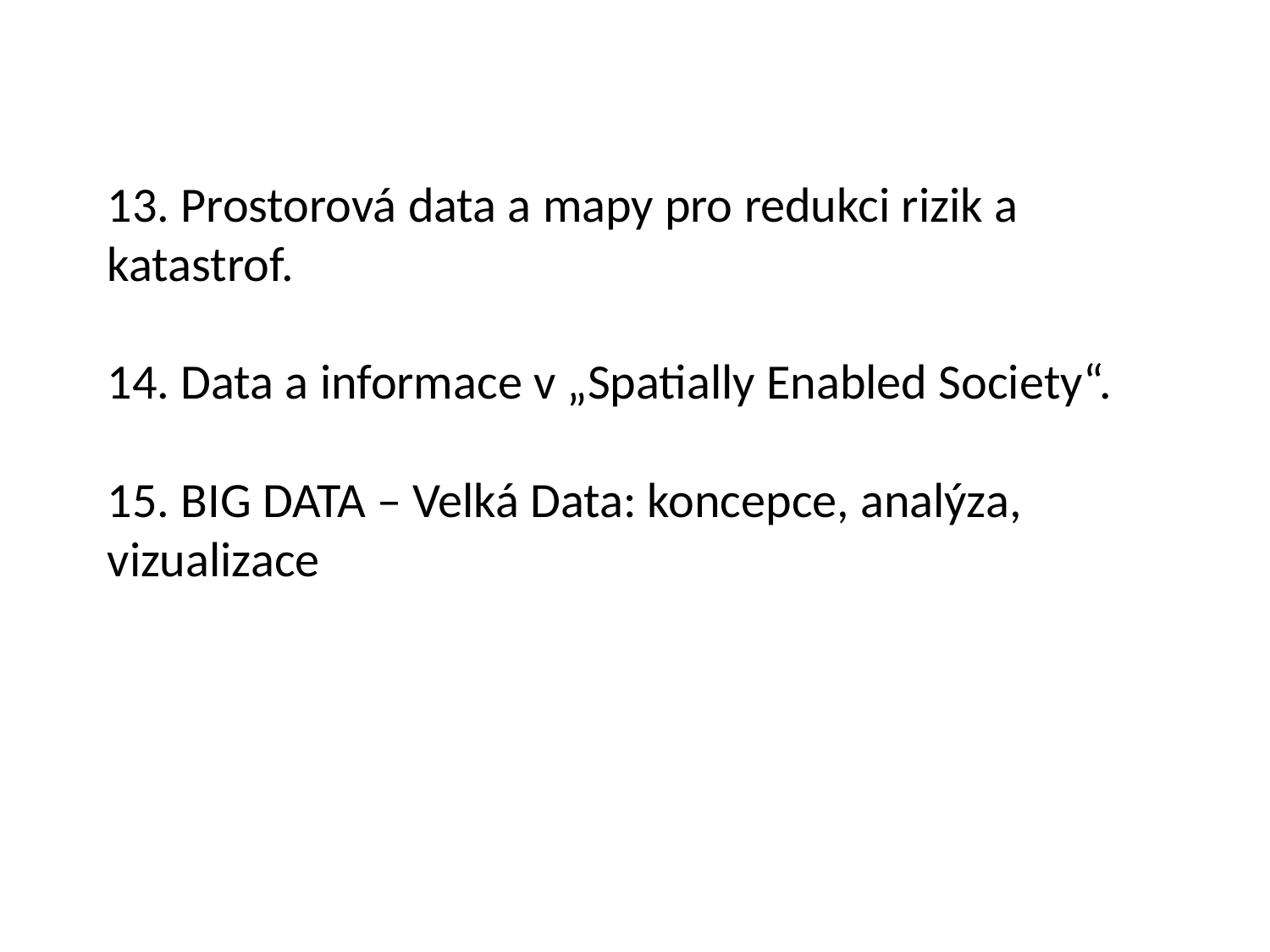

13. Prostorová data a mapy pro redukci rizik a katastrof.

14. Data a informace v „Spatially Enabled Society“.

15. BIG DATA – Velká Data: koncepce, analýza, vizualizace